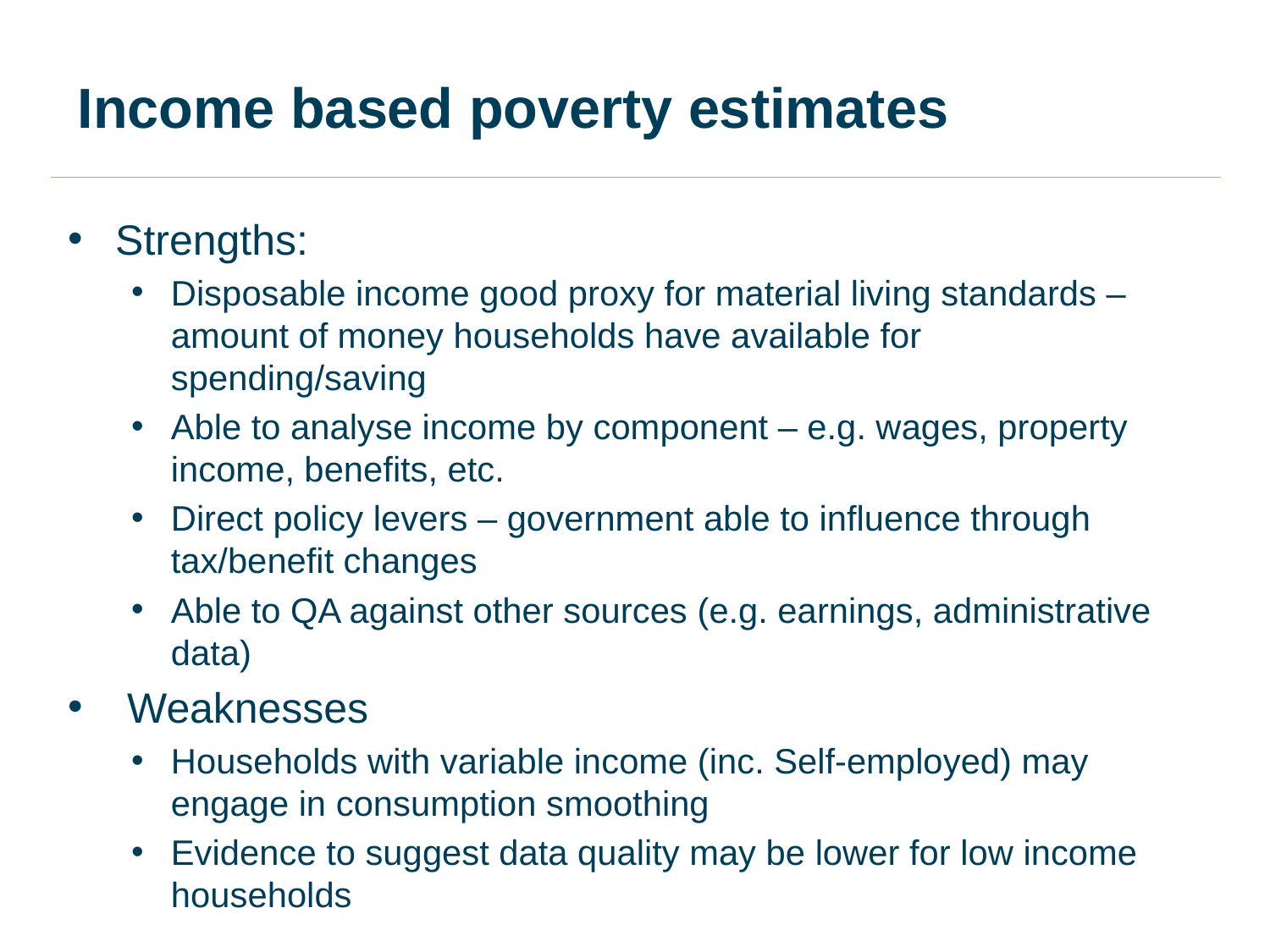

# Income based poverty estimates
Strengths:
Disposable income good proxy for material living standards – amount of money households have available for spending/saving
Able to analyse income by component – e.g. wages, property income, benefits, etc.
Direct policy levers – government able to influence through tax/benefit changes
Able to QA against other sources (e.g. earnings, administrative data)
 Weaknesses
Households with variable income (inc. Self-employed) may engage in consumption smoothing
Evidence to suggest data quality may be lower for low income households